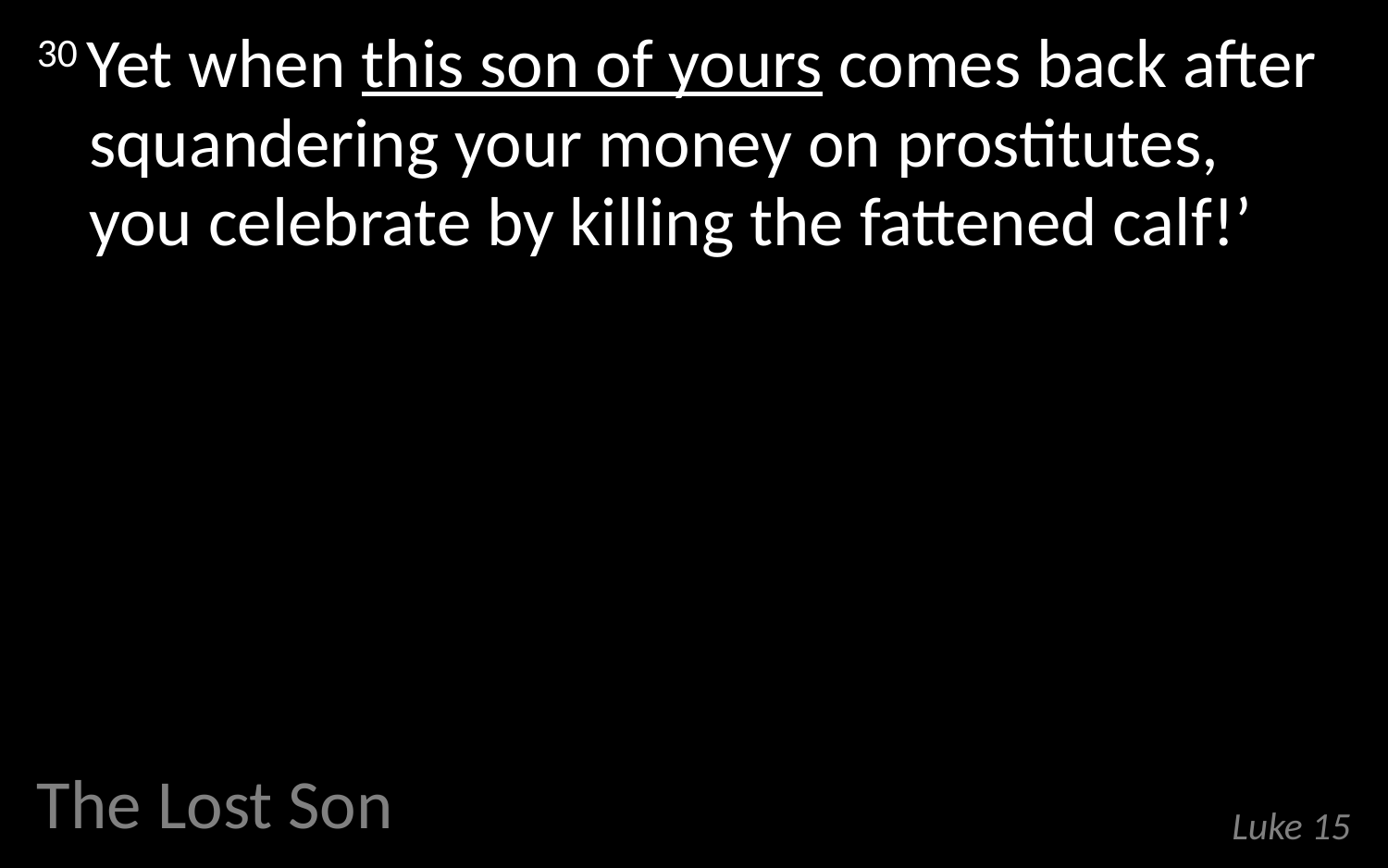

30 Yet when this son of yours comes back after squandering your money on prostitutes,
you celebrate by killing the fattened calf!’
The Lost Son
# Luke 15